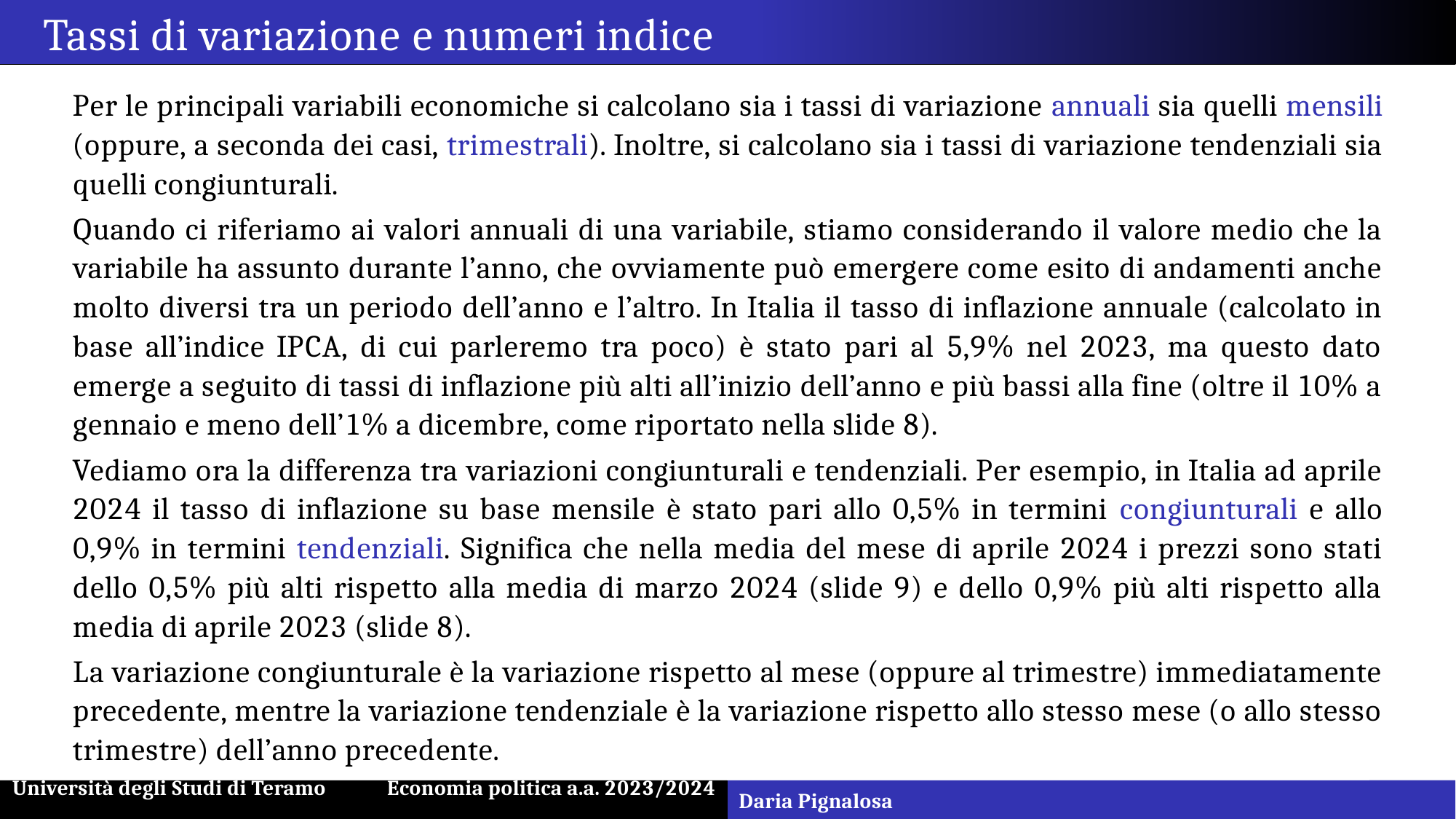

Tassi di variazione e numeri indice
Per le principali variabili economiche si calcolano sia i tassi di variazione annuali sia quelli mensili (oppure, a seconda dei casi, trimestrali). Inoltre, si calcolano sia i tassi di variazione tendenziali sia quelli congiunturali.
Quando ci riferiamo ai valori annuali di una variabile, stiamo considerando il valore medio che la variabile ha assunto durante l’anno, che ovviamente può emergere come esito di andamenti anche molto diversi tra un periodo dell’anno e l’altro. In Italia il tasso di inflazione annuale (calcolato in base all’indice IPCA, di cui parleremo tra poco) è stato pari al 5,9% nel 2023, ma questo dato emerge a seguito di tassi di inflazione più alti all’inizio dell’anno e più bassi alla fine (oltre il 10% a gennaio e meno dell’1% a dicembre, come riportato nella slide 8).
Vediamo ora la differenza tra variazioni congiunturali e tendenziali. Per esempio, in Italia ad aprile 2024 il tasso di inflazione su base mensile è stato pari allo 0,5% in termini congiunturali e allo 0,9% in termini tendenziali. Significa che nella media del mese di aprile 2024 i prezzi sono stati dello 0,5% più alti rispetto alla media di marzo 2024 (slide 9) e dello 0,9% più alti rispetto alla media di aprile 2023 (slide 8).
La variazione congiunturale è la variazione rispetto al mese (oppure al trimestre) immediatamente precedente, mentre la variazione tendenziale è la variazione rispetto allo stesso mese (o allo stesso trimestre) dell’anno precedente.
Università degli Studi di Teramo             Economia politica a.a. 2023/2024
Daria Pignalosa
4